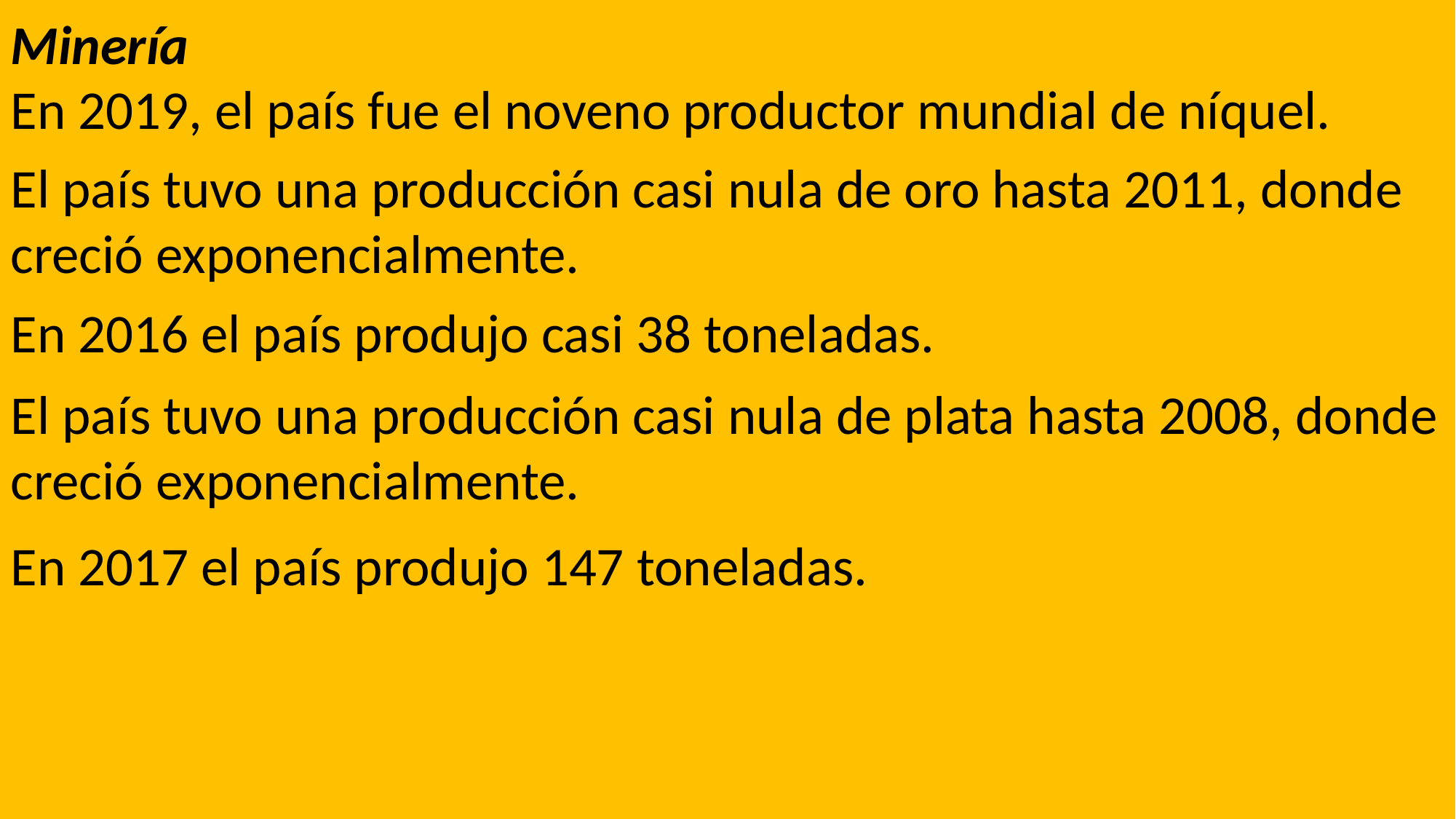

Minería
En 2019, el país fue el noveno productor mundial de níquel.
El país tuvo una producción casi nula de oro hasta 2011, donde creció exponencialmente.
En 2016 el país produjo casi 38 toneladas.
El país tuvo una producción casi nula de plata hasta 2008, donde creció exponencialmente.
En 2017 el país produjo 147 toneladas.​